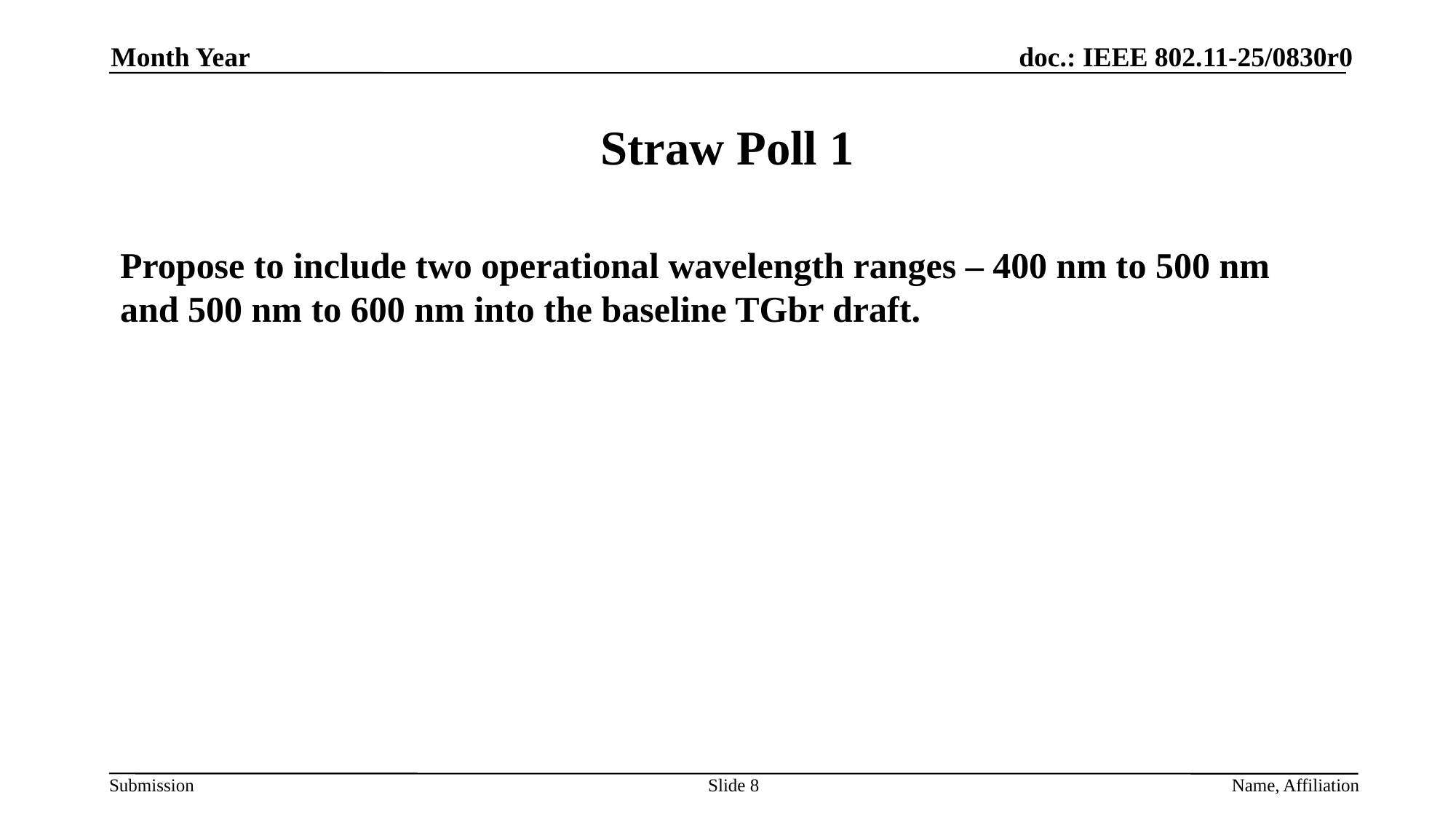

Month Year
# Straw Poll 1
Propose to include two operational wavelength ranges – 400 nm to 500 nm and 500 nm to 600 nm into the baseline TGbr draft.

Slide 8
Name, Affiliation